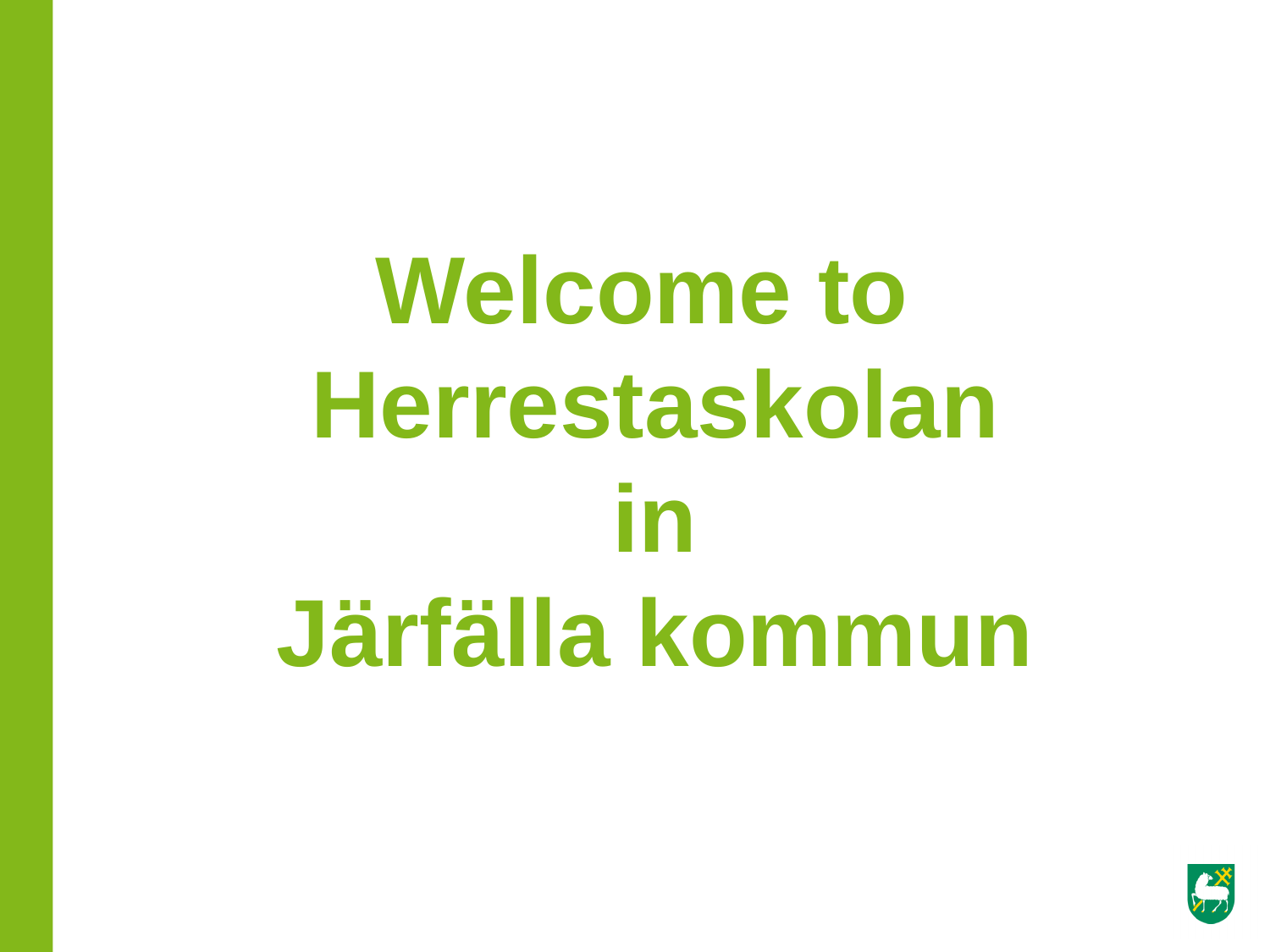

#
Welcome to
Herrestaskolan
in
Järfälla kommun